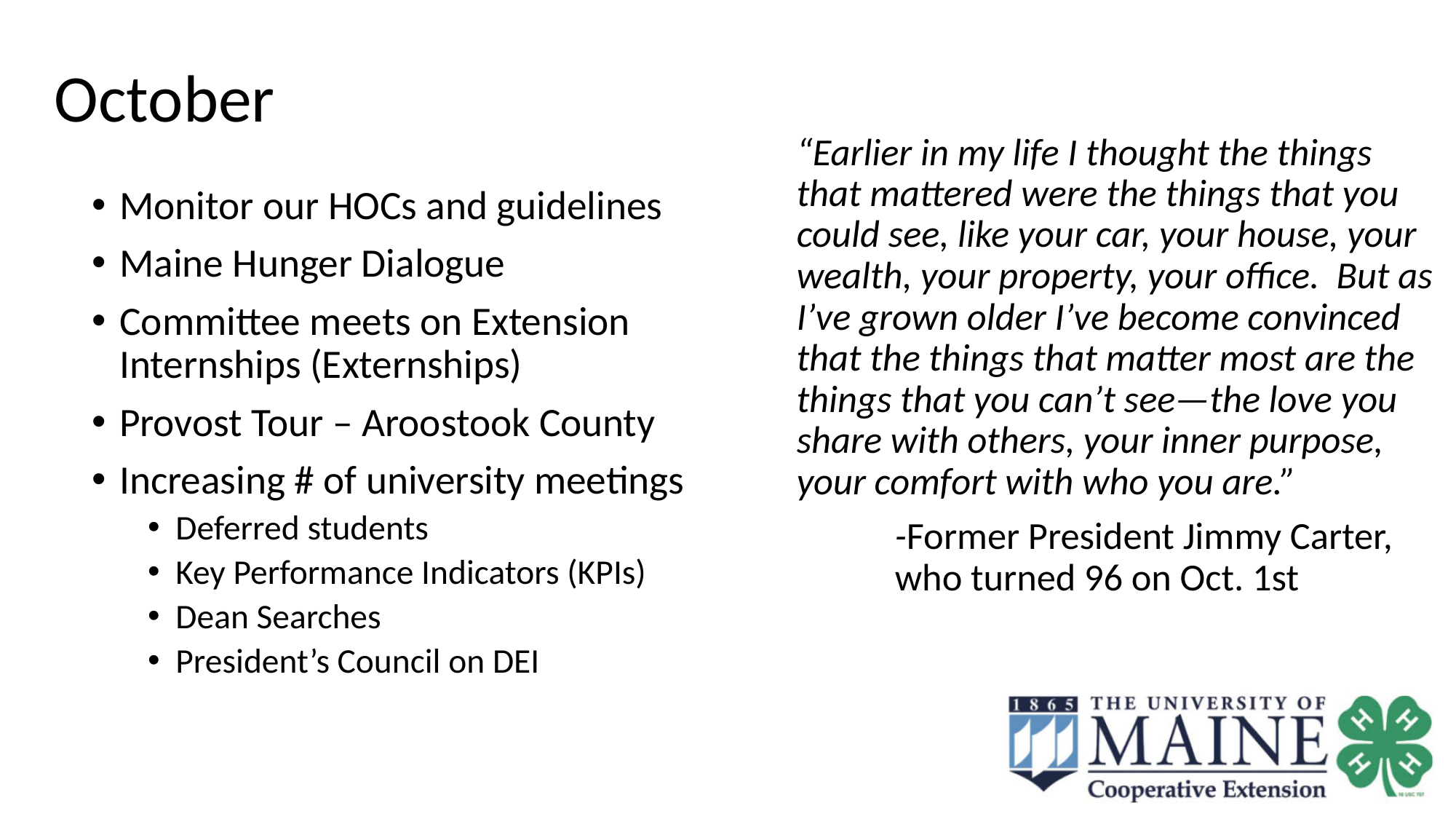

# October
“Earlier in my life I thought the things that mattered were the things that you could see, like your car, your house, your wealth, your property, your office.  But as I’ve grown older I’ve become convinced that the things that matter most are the things that you can’t see—the love you share with others, your inner purpose, your comfort with who you are.”
	-Former President Jimmy Carter, 	who turned 96 on Oct. 1st
Monitor our HOCs and guidelines
Maine Hunger Dialogue
Committee meets on Extension Internships (Externships)
Provost Tour – Aroostook County
Increasing # of university meetings
Deferred students
Key Performance Indicators (KPIs)
Dean Searches
President’s Council on DEI